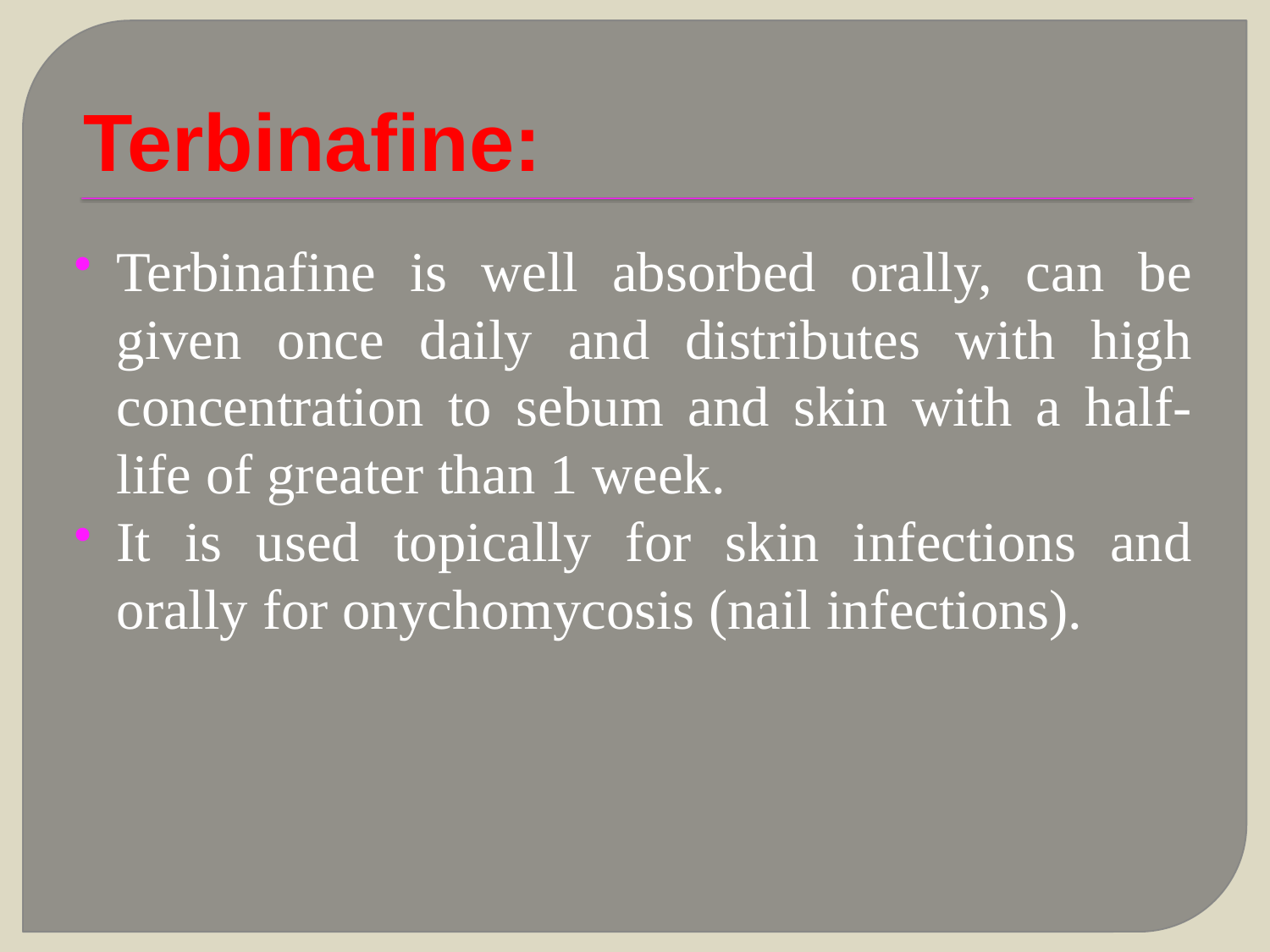

# Terbinafine:
Terbinafine is well absorbed orally, can be given once daily and distributes with high concentration to sebum and skin with a half-life of greater than 1 week.
It is used topically for skin infections and orally for onychomycosis (nail infections).